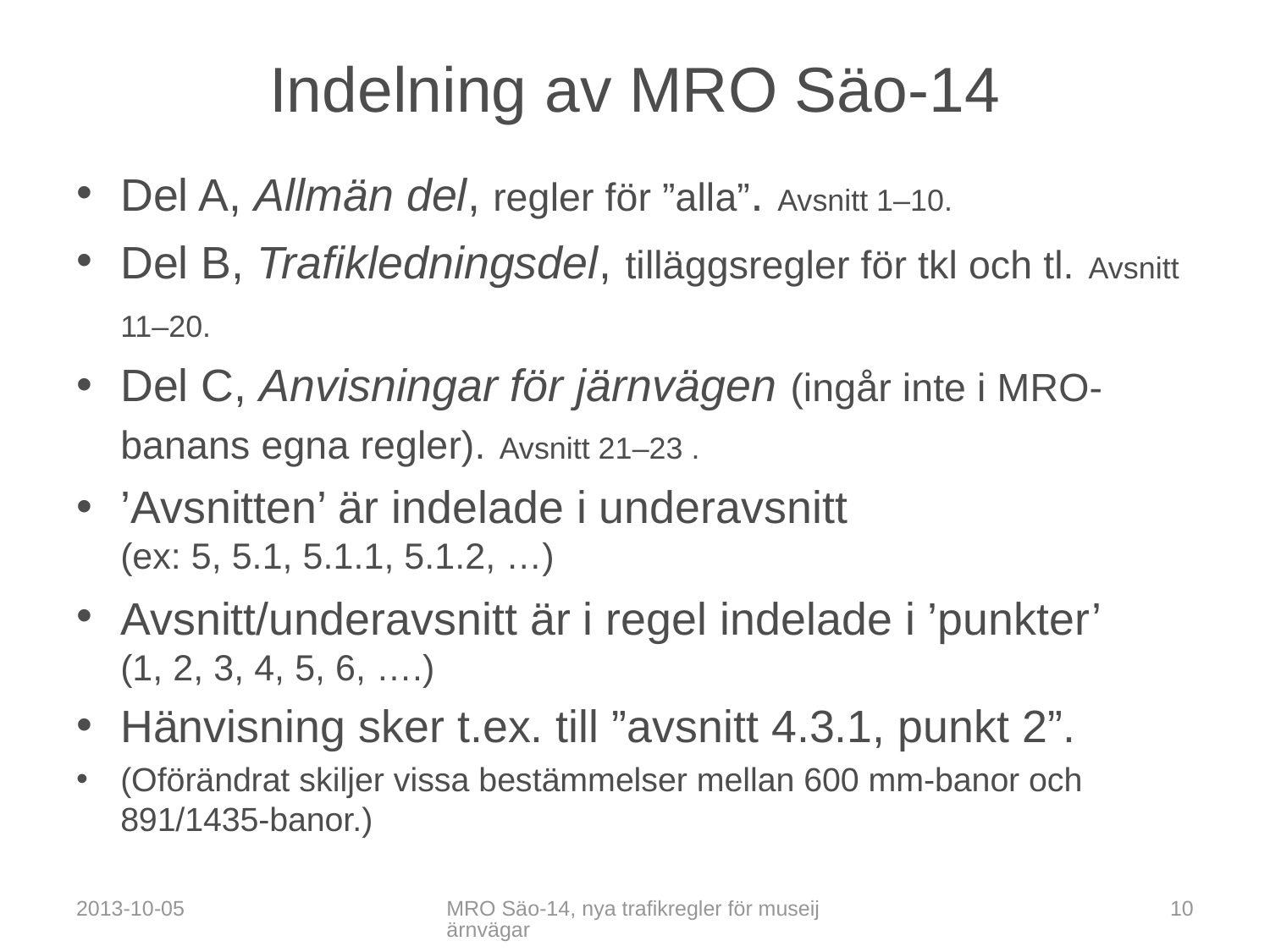

# Indelning av MRO Säo-14
Del A, Allmän del, regler för ”alla”. Avsnitt 1–10.
Del B, Trafikledningsdel, tilläggsregler för tkl och tl. Avsnitt 11–20.
Del C, Anvisningar för järnvägen (ingår inte i MRO-banans egna regler). Avsnitt 21–23 .
’Avsnitten’ är indelade i underavsnitt
(ex: 5, 5.1, 5.1.1, 5.1.2, …)
Avsnitt/underavsnitt är i regel indelade i ’punkter’
(1, 2, 3, 4, 5, 6, ….)
Hänvisning sker t.ex. till ”avsnitt 4.3.1, punkt 2”.
(Oförändrat skiljer vissa bestämmelser mellan 600 mm-banor och 891/1435-banor.)

2013-10-05
MRO Säo-14, nya trafikregler för museijärnvägar
10